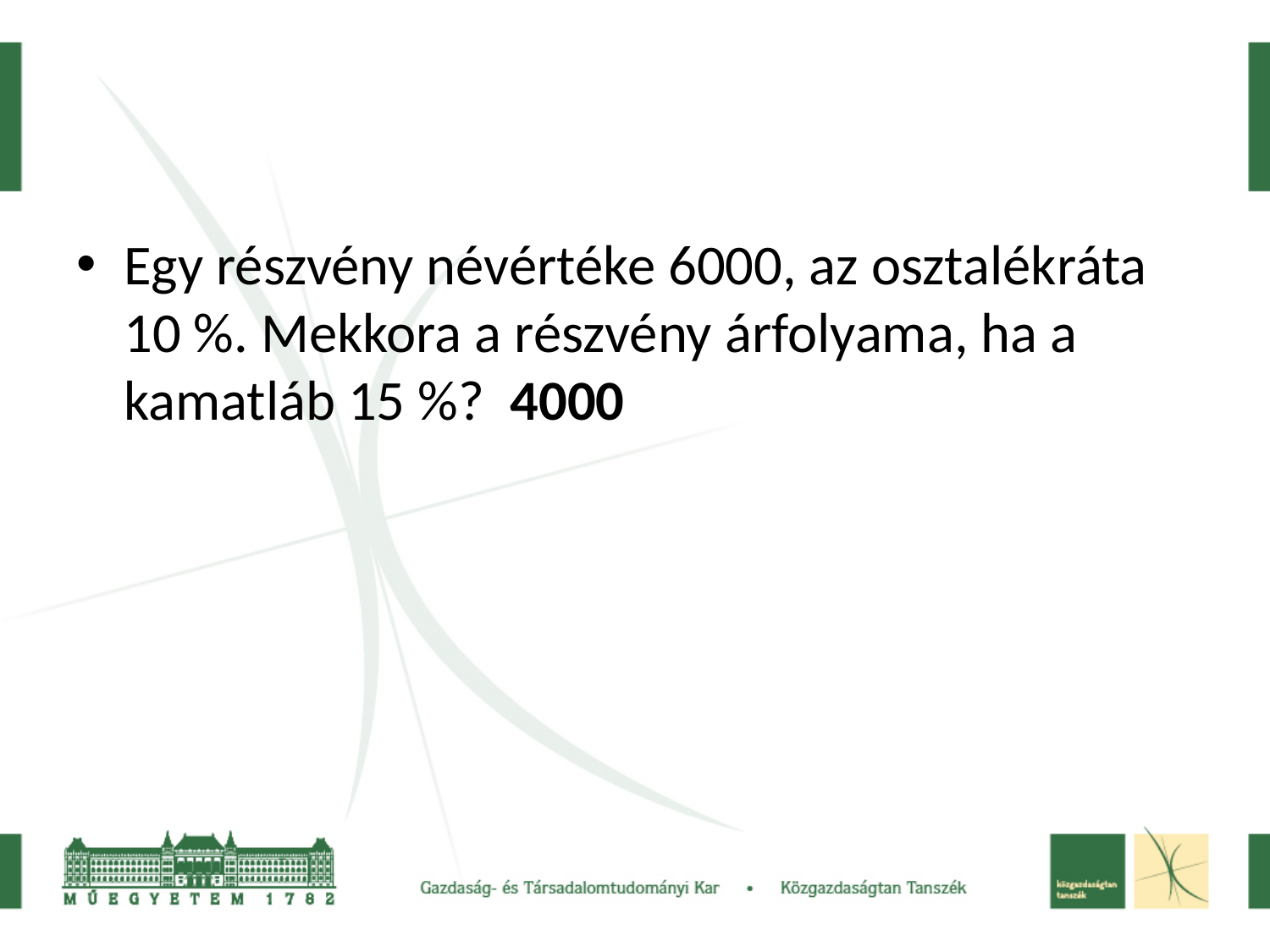

#
Egy részvény névértéke 6000, az osztalékráta 10 %. Mekkora a részvény árfolyama, ha a kamatláb 15 %?  4000